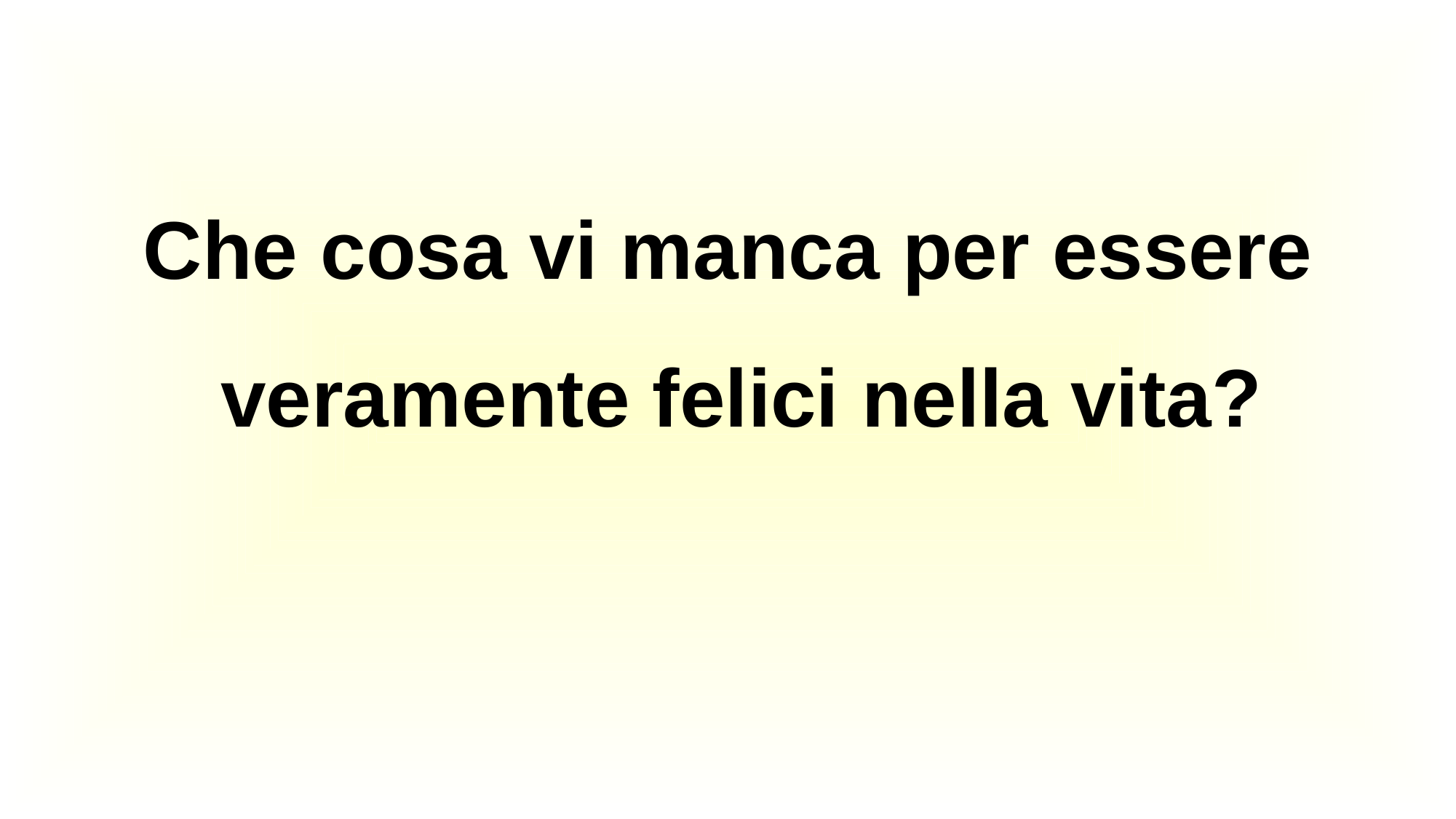

Che cosa vi manca per essere veramente felici nella vita?